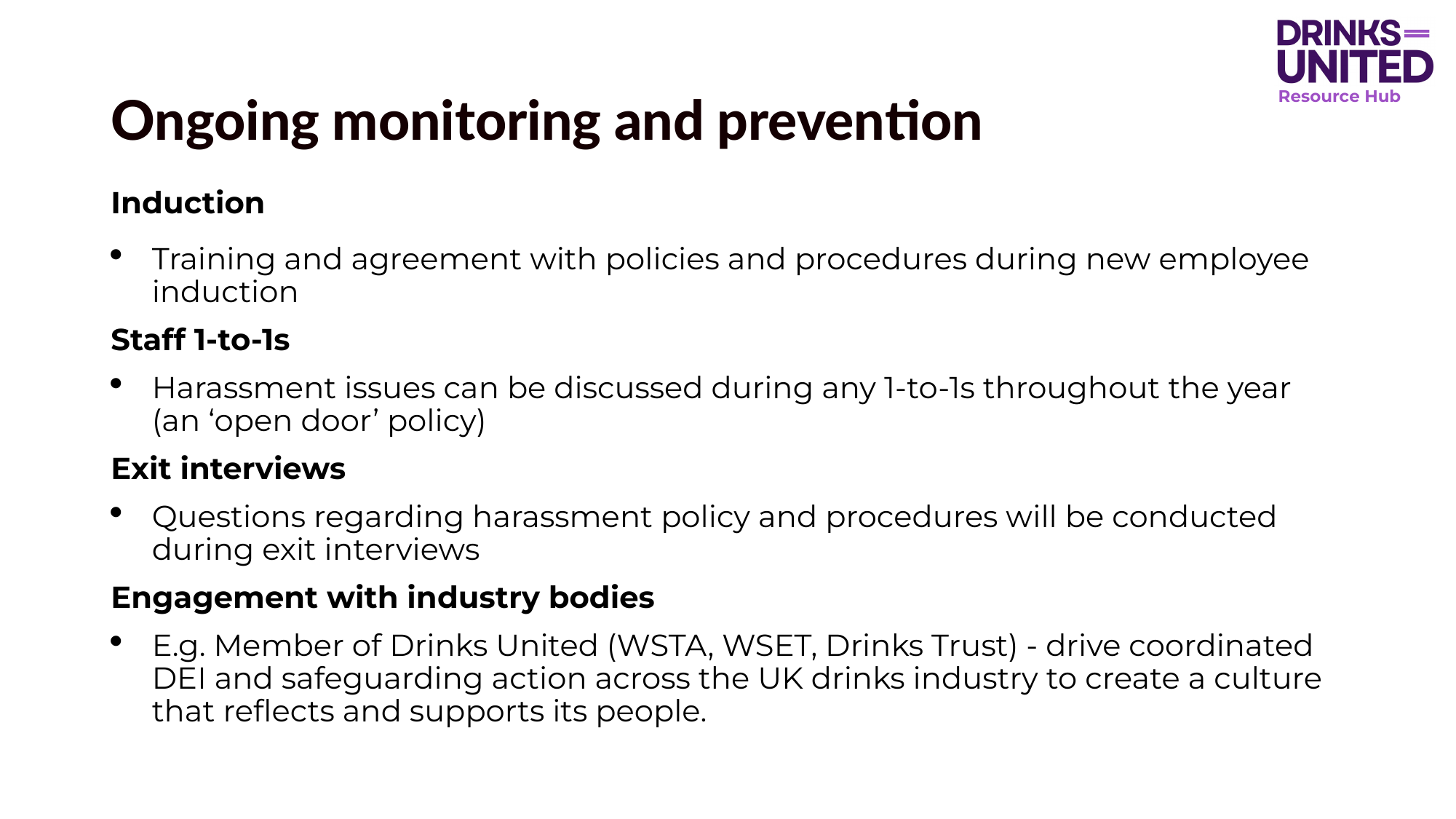

# Ongoing monitoring and prevention
Induction
Training and agreement with policies and procedures during new employee induction
Staff 1-to-1s
Harassment issues can be discussed during any 1-to-1s throughout the year (an ‘open door’ policy)
Exit interviews
Questions regarding harassment policy and procedures will be conducted during exit interviews
Engagement with industry bodies
E.g. Member of Drinks United (WSTA, WSET, Drinks Trust) - drive coordinated DEI and safeguarding action across the UK drinks industry to create a culture that reflects and supports its people.